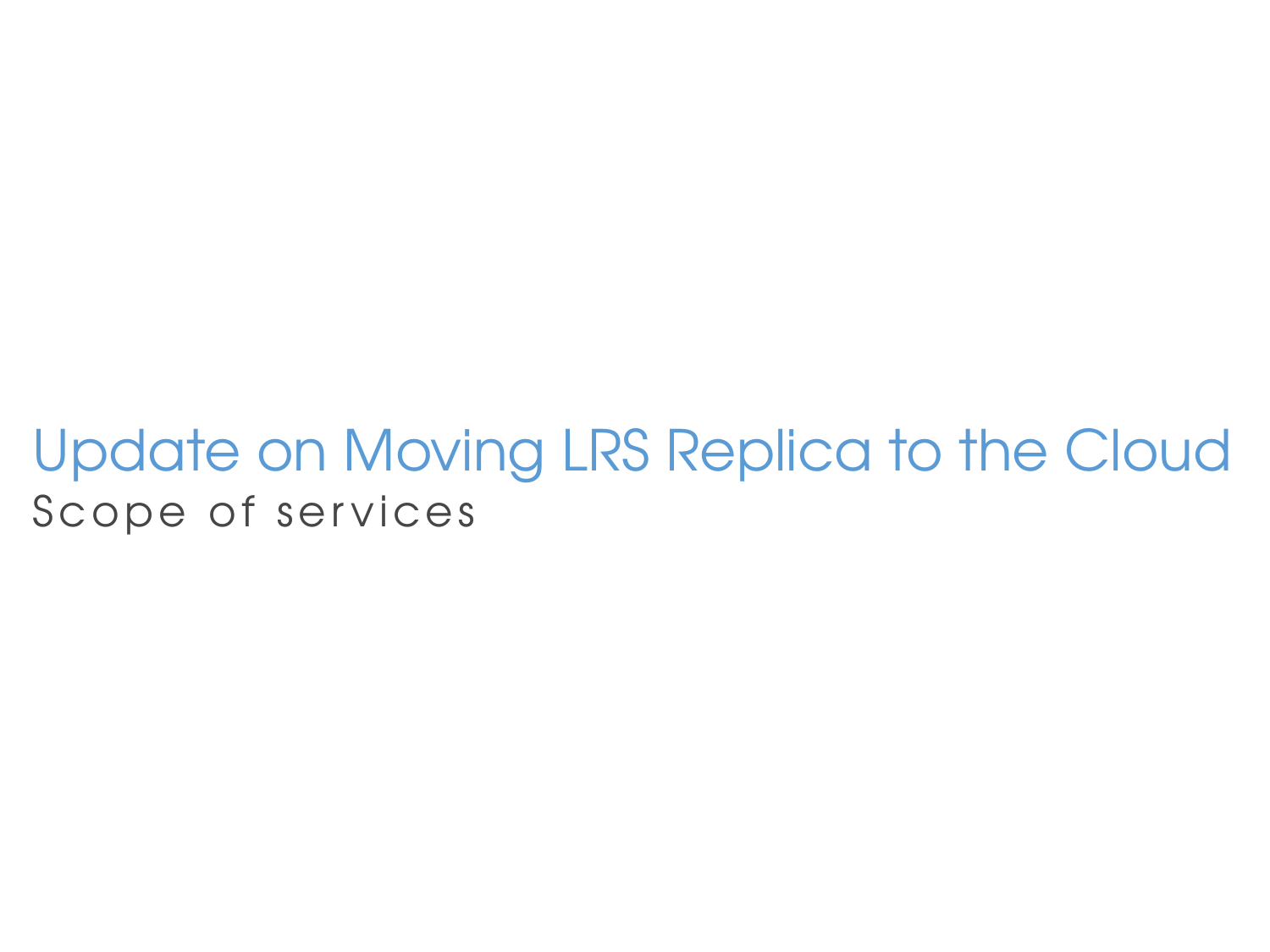

Update on Moving LRS Replica to the Cloud
Scope of services